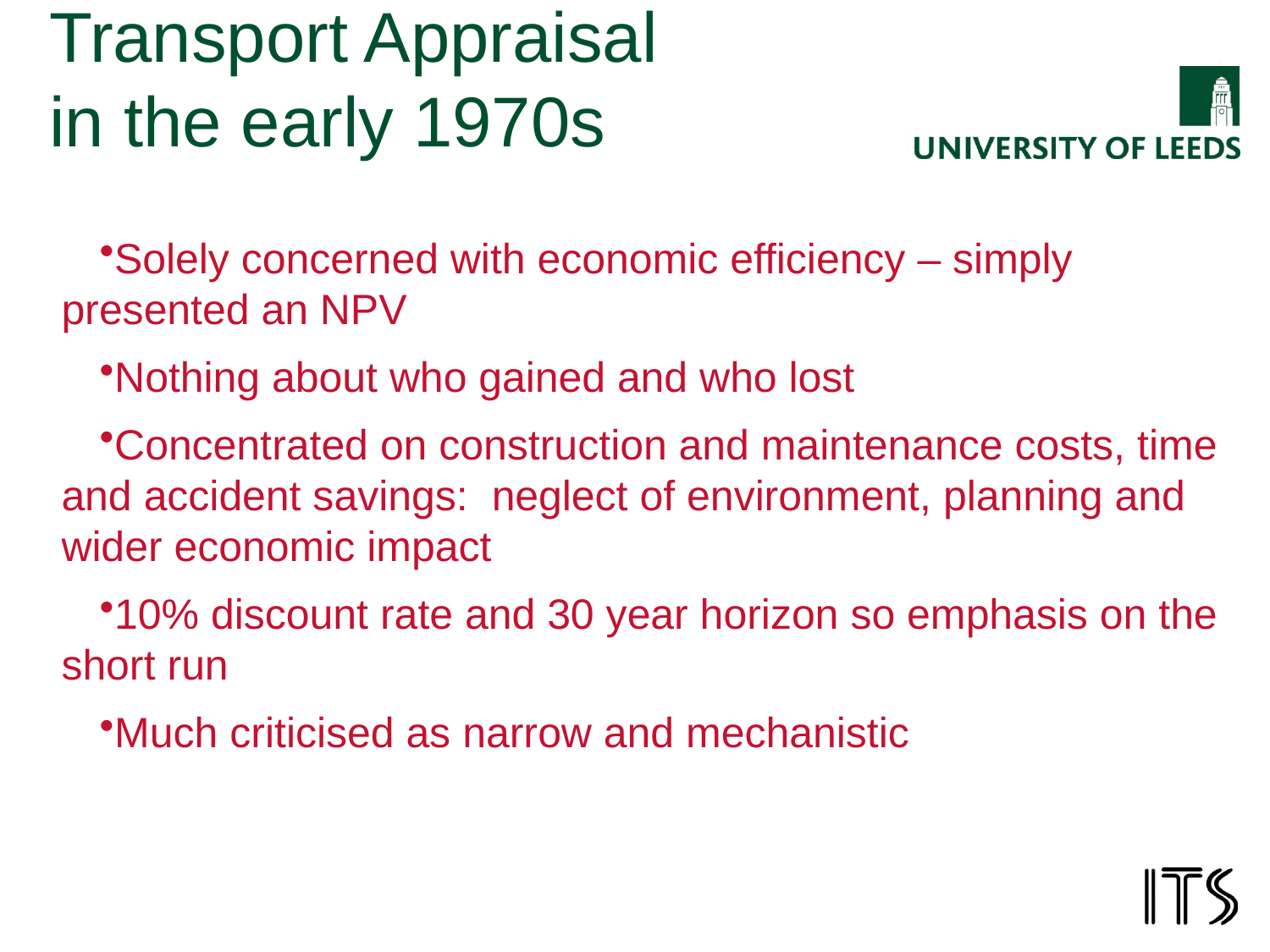

# Transport Appraisal in the early 1970s
Solely concerned with economic efficiency – simply presented an NPV
Nothing about who gained and who lost
Concentrated on construction and maintenance costs, time and accident savings:  neglect of environment, planning and wider economic impact
10% discount rate and 30 year horizon so emphasis on the short run
Much criticised as narrow and mechanistic